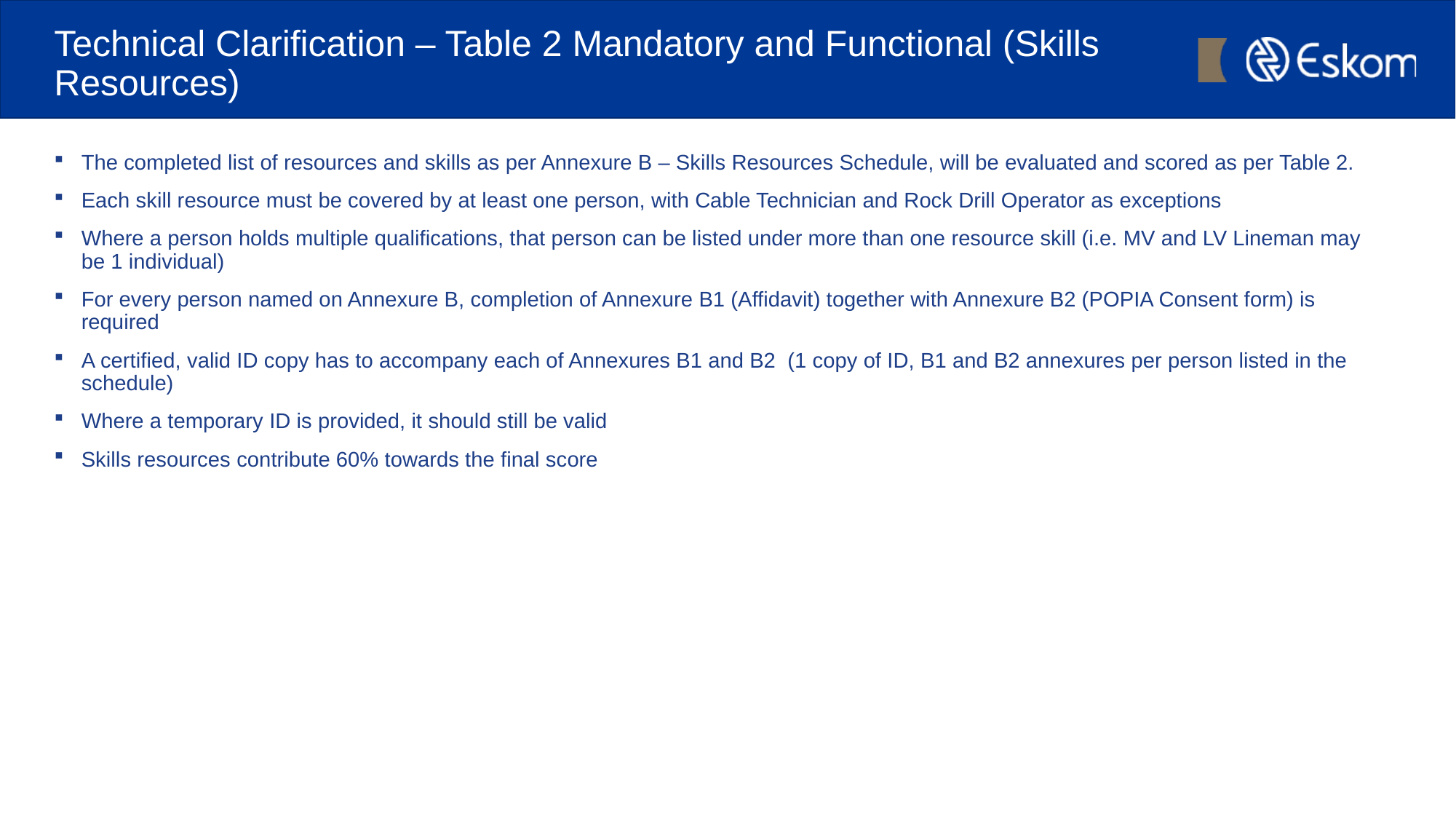

# Technical Clarification – Table 2 Mandatory and Functional (Skills Resources)
The completed list of resources and skills as per Annexure B – Skills Resources Schedule, will be evaluated and scored as per Table 2.
Each skill resource must be covered by at least one person, with Cable Technician and Rock Drill Operator as exceptions
Where a person holds multiple qualifications, that person can be listed under more than one resource skill (i.e. MV and LV Lineman may be 1 individual)
For every person named on Annexure B, completion of Annexure B1 (Affidavit) together with Annexure B2 (POPIA Consent form) is required
A certified, valid ID copy has to accompany each of Annexures B1 and B2  (1 copy of ID, B1 and B2 annexures per person listed in the schedule)
Where a temporary ID is provided, it should still be valid
Skills resources contribute 60% towards the final score